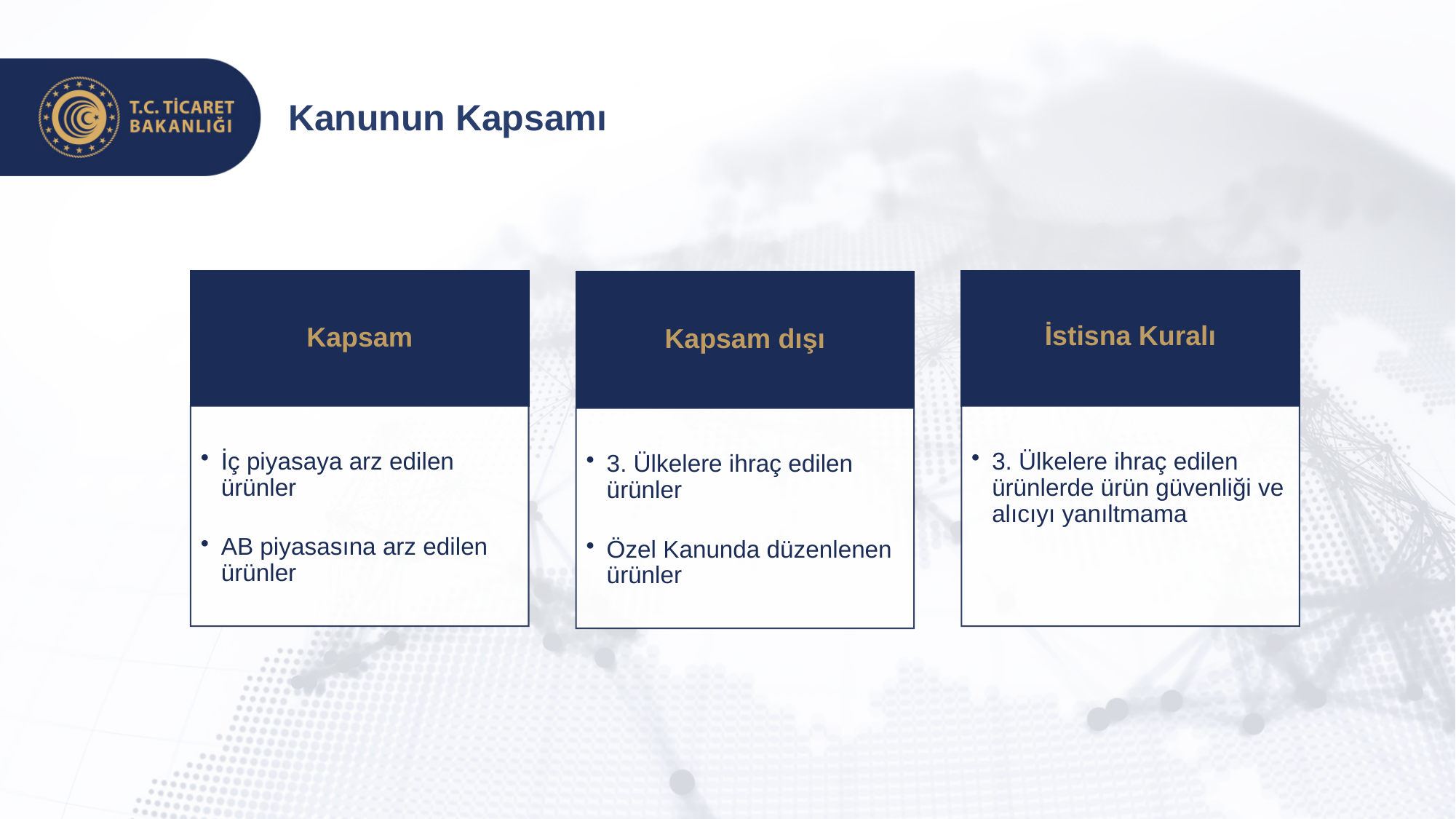

Kanunun Kapsamı
Kapsam

İç piyasaya arz edilen ürünler

AB piyasasına arz edilen ürünler
Kapsam dışı

3. Ülkelere ihraç edilen ürünler

Özel Kanunda düzenlenen ürünler

İstisna Kuralı

3. Ülkelere ihraç edilen ürünlerde ürün güvenliği ve alıcıyı yanıltmama